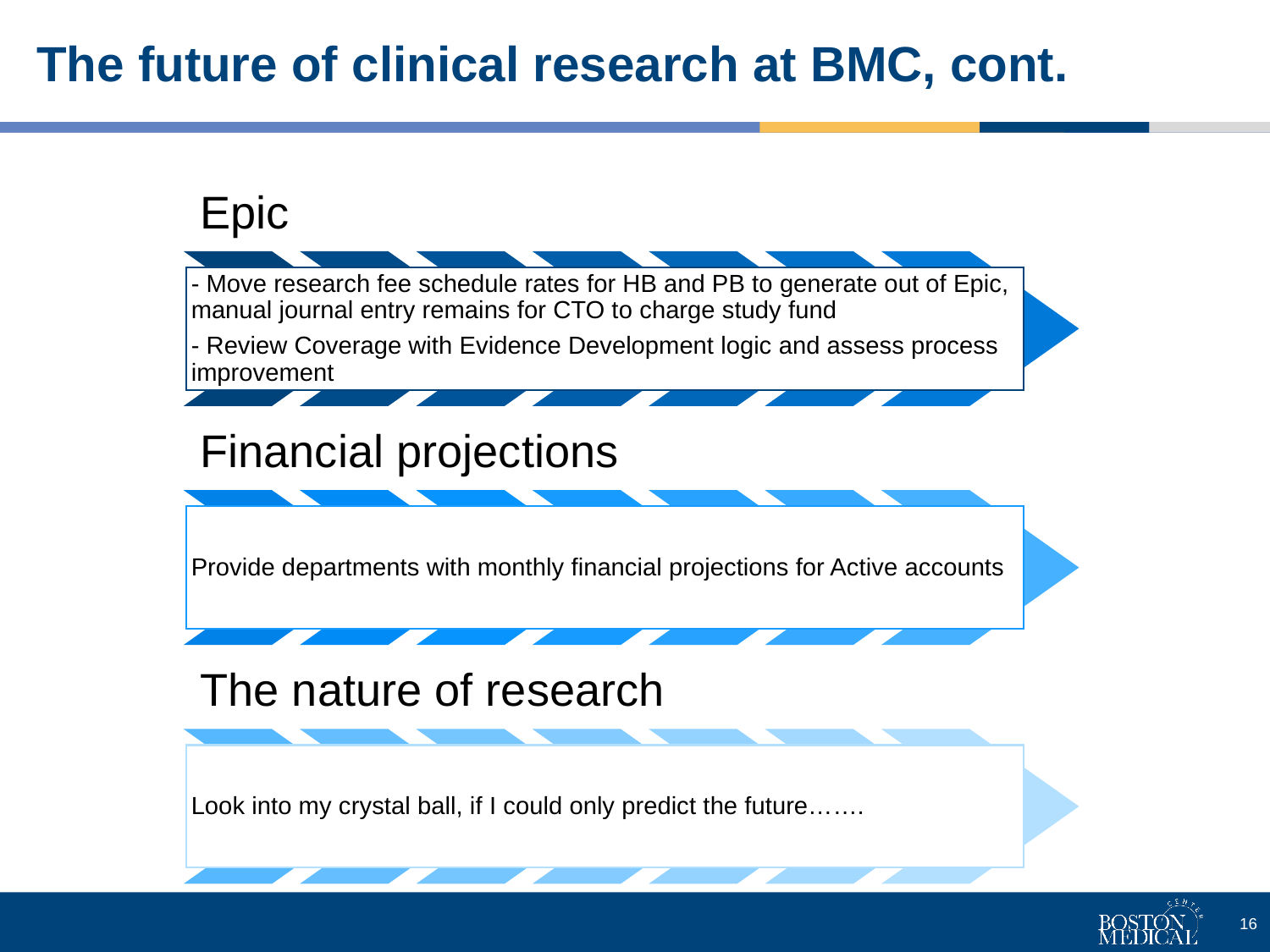

# The future of clinical research at BMC, cont.

Epic
- Move research fee schedule rates for HB and PB to generate out of Epic, manual journal entry remains for CTO to charge study fund
- Review Coverage with Evidence Development logic and assess process improvement
Financial projections
Provide departments with monthly financial projections for Active accounts
The nature of research
Look into my crystal ball, if I could only predict the future…….